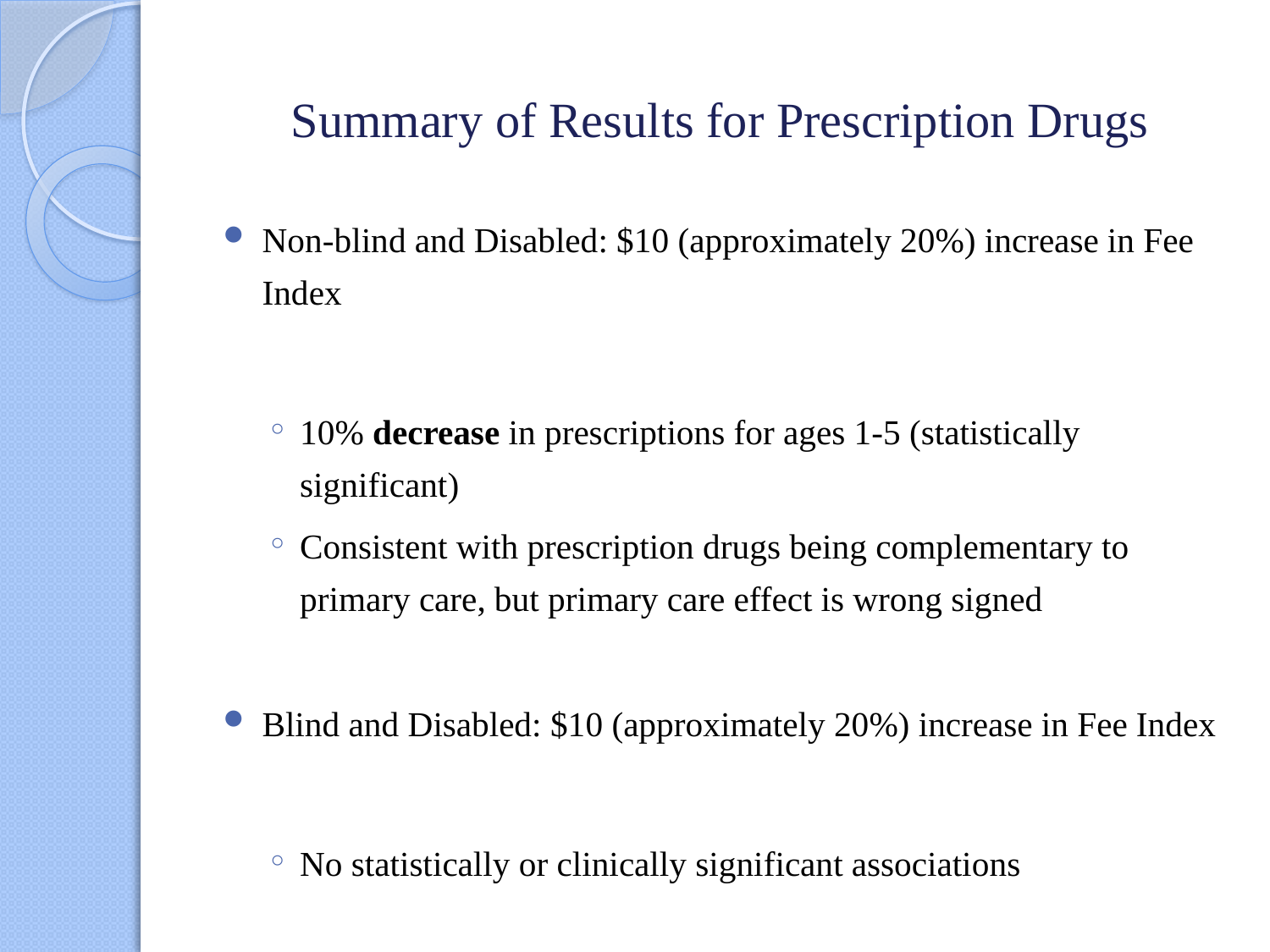

# Summary of Results for Prescription Drugs
Non-blind and Disabled: $10 (approximately 20%) increase in Fee Index

10% decrease in prescriptions for ages 1-5 (statistically significant)
Consistent with prescription drugs being complementary to primary care, but primary care effect is wrong signed

Blind and Disabled: $10 (approximately 20%) increase in Fee Index

No statistically or clinically significant associations